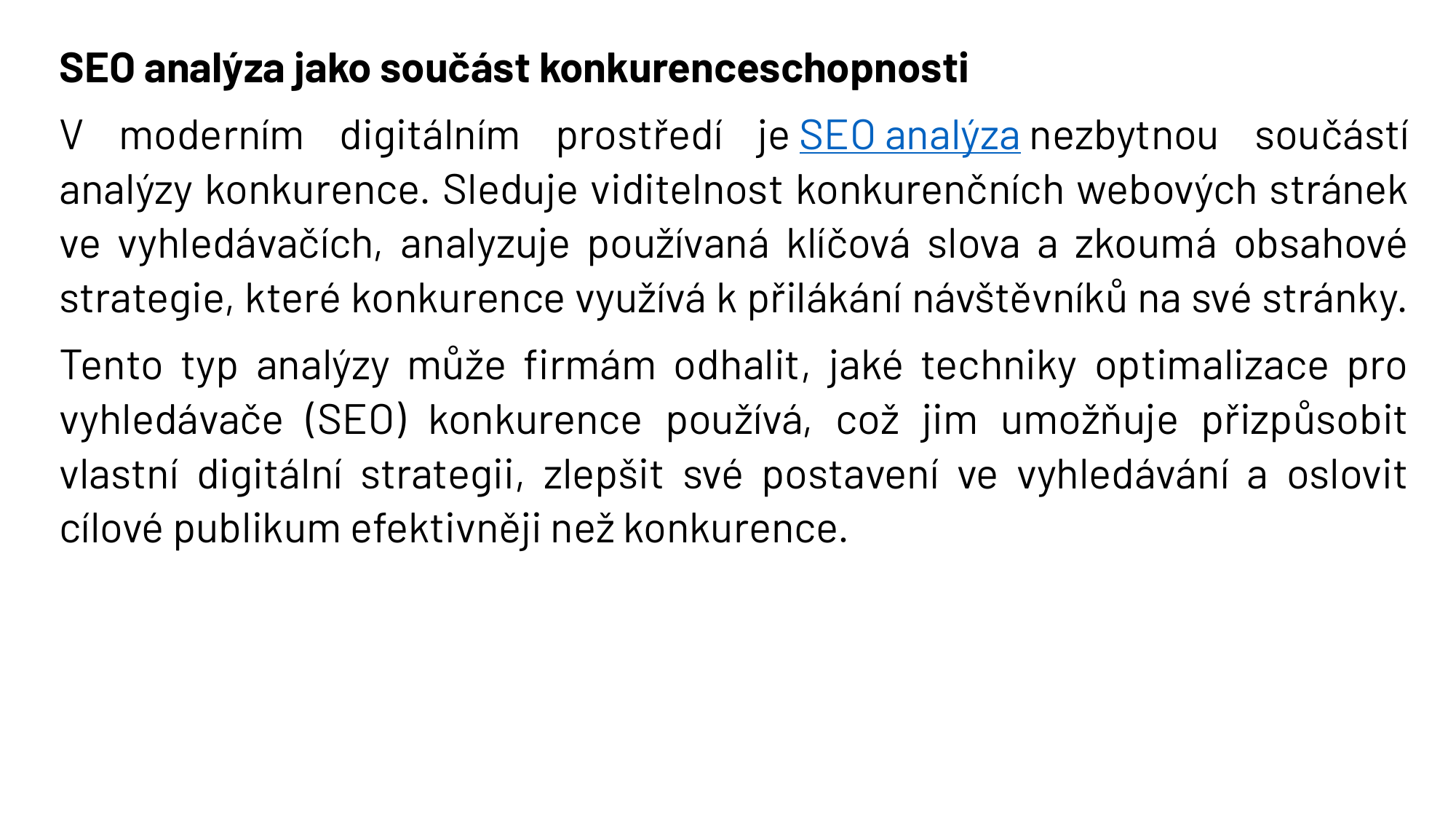

SEO analýza jako součást konkurenceschopnosti
V moderním digitálním prostředí je SEO analýza nezbytnou součástí analýzy konkurence. Sleduje viditelnost konkurenčních webových stránek ve vyhledávačích, analyzuje používaná klíčová slova a zkoumá obsahové strategie, které konkurence využívá k přilákání návštěvníků na své stránky.
Tento typ analýzy může firmám odhalit, jaké techniky optimalizace pro vyhledávače (SEO) konkurence používá, což jim umožňuje přizpůsobit vlastní digitální strategii, zlepšit své postavení ve vyhledávání a oslovit cílové publikum efektivněji než konkurence.